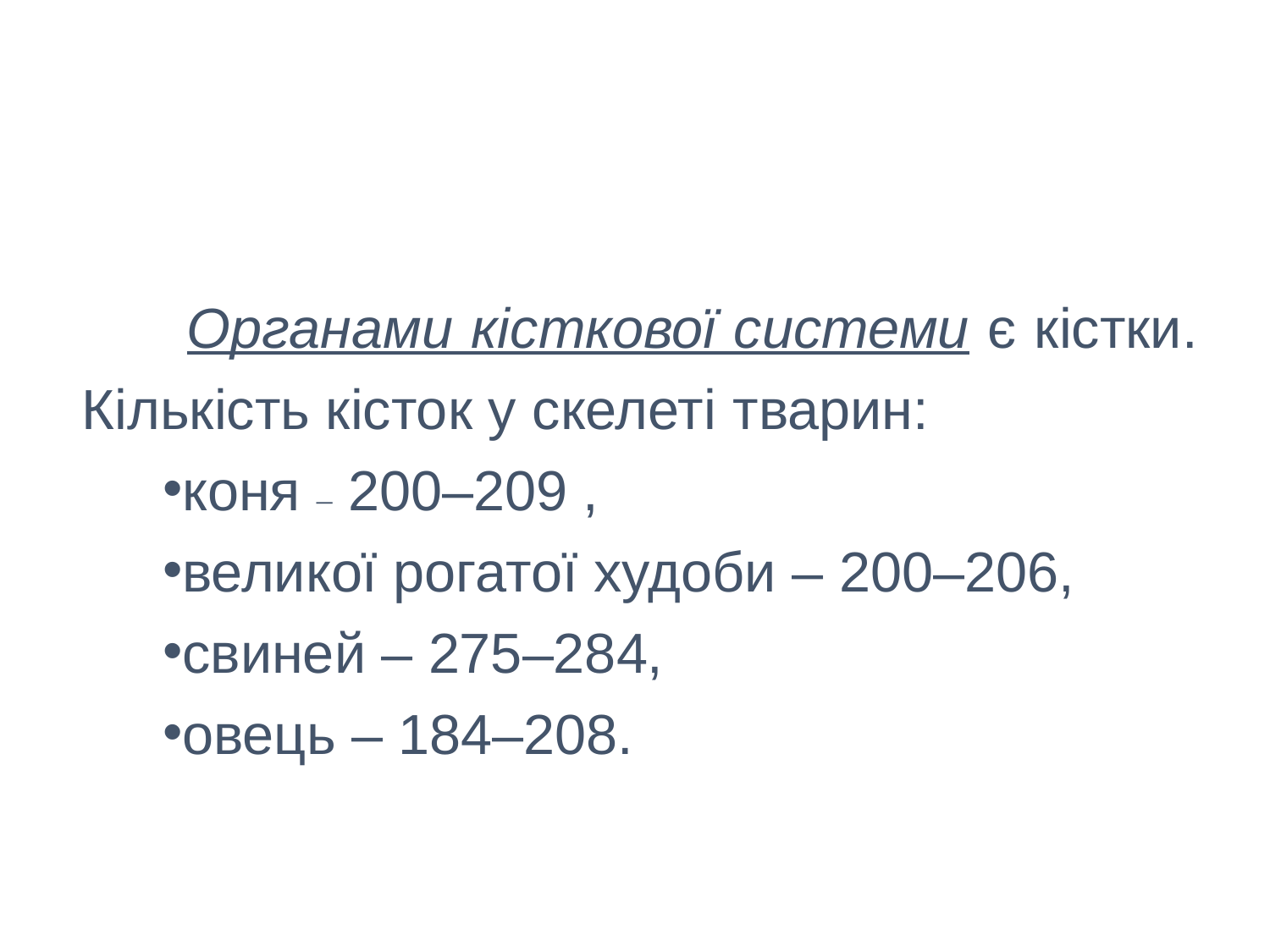

Органами кісткової системи є кістки. Кількість кісток у скелеті тварин:
коня –  200–209 ,
великої рогатої худоби – 200–206,
свиней – 275–284,
овець – 184–208.